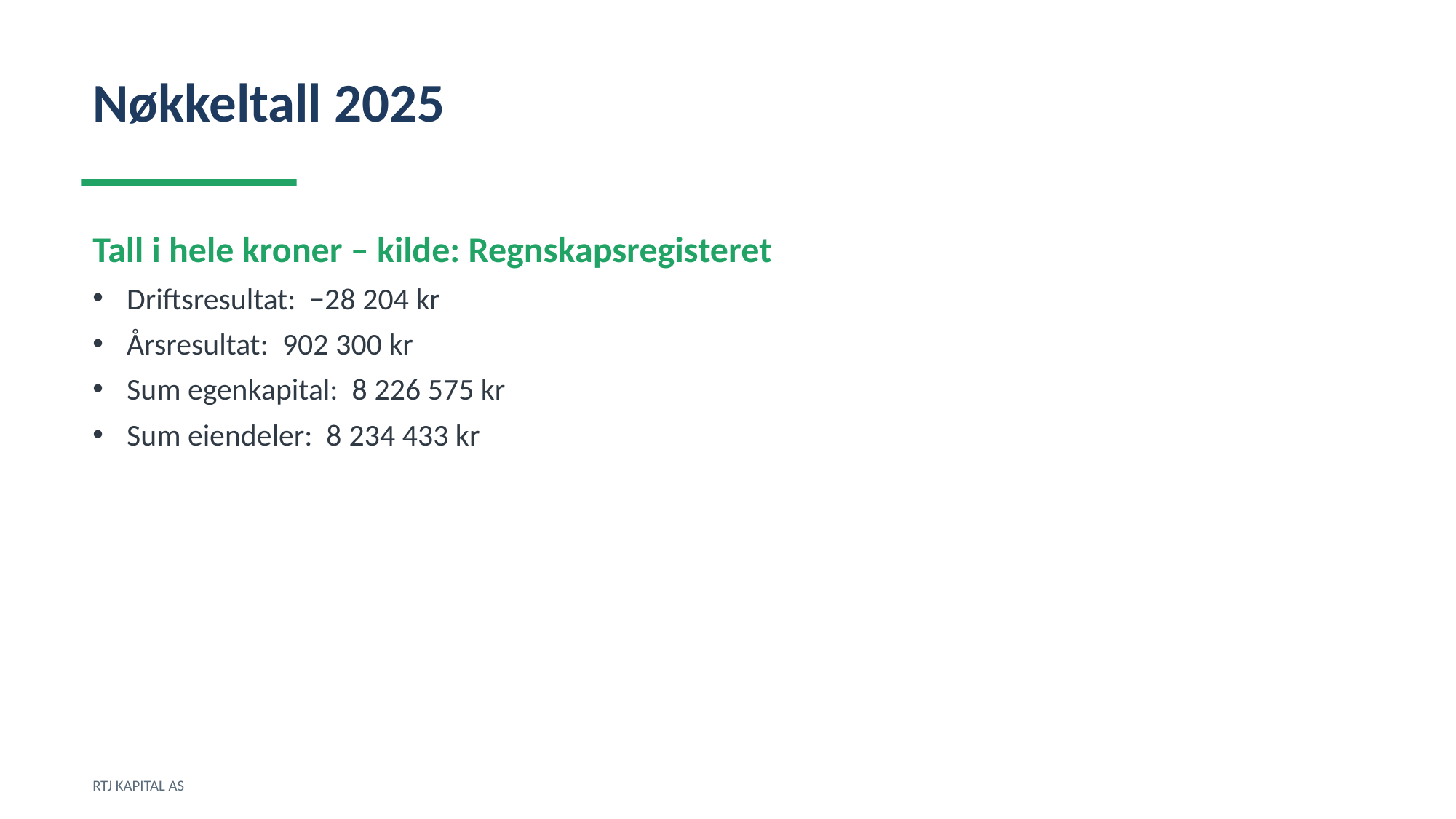

Nøkkeltall 2025

Tall i hele kroner – kilde: Regnskapsregisteret
Driftsresultat:  −28 204 kr
Årsresultat:  902 300 kr
Sum egenkapital:  8 226 575 kr
Sum eiendeler:  8 234 433 kr
RTJ KAPITAL AS